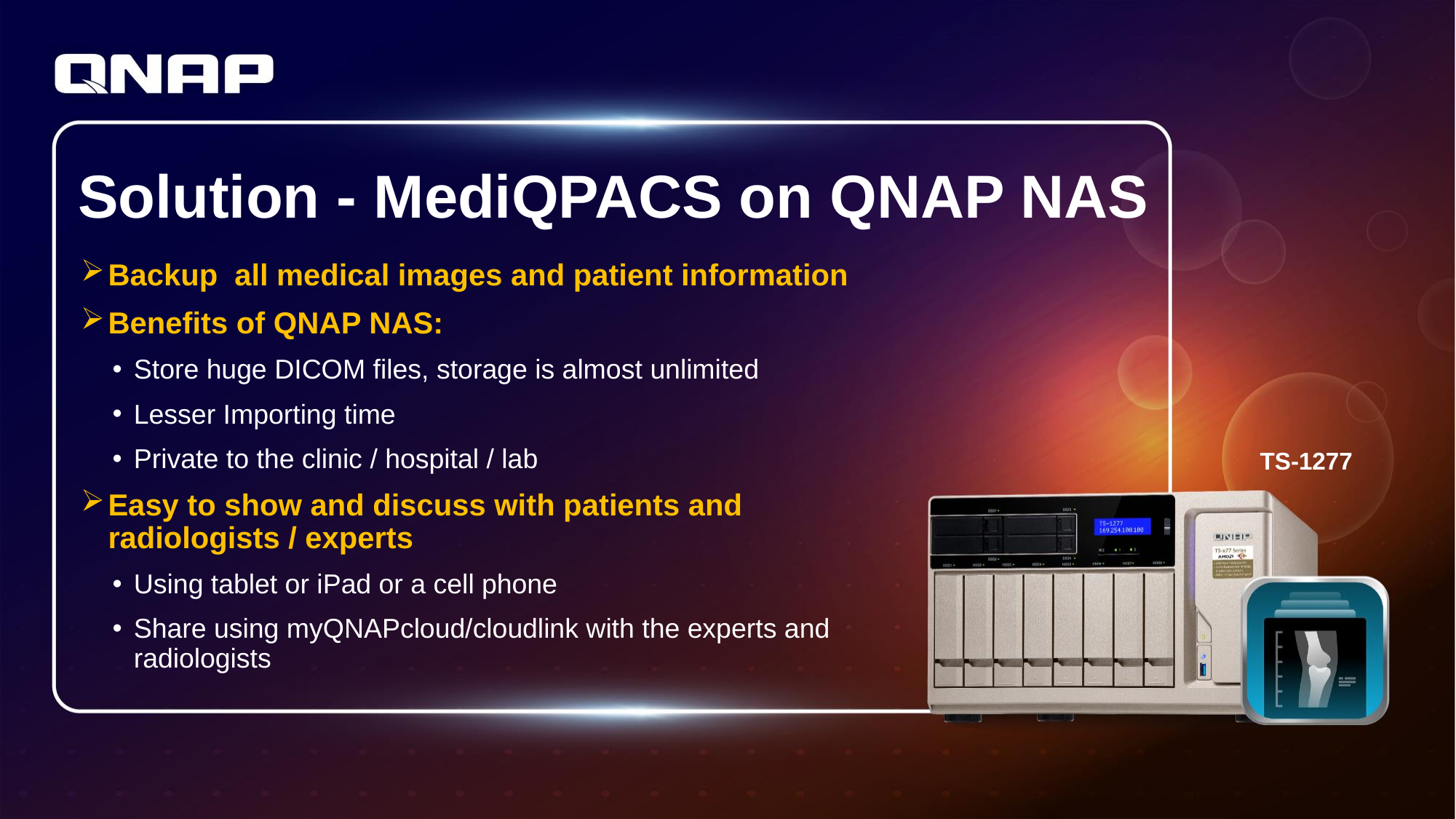

# Solution - MediQPACS on QNAP NAS
Backup  all medical images and patient information
Benefits of QNAP NAS:
Store huge DICOM files, storage is almost unlimited
Lesser Importing time
Private to the clinic / hospital / lab
Easy to show and discuss with patients and radiologists / experts
Using tablet or iPad or a cell phone
Share using myQNAPcloud/cloudlink with the experts and radiologists
TS-1277
This Photo by Unknown author is licensed under CC BY-NC-ND.